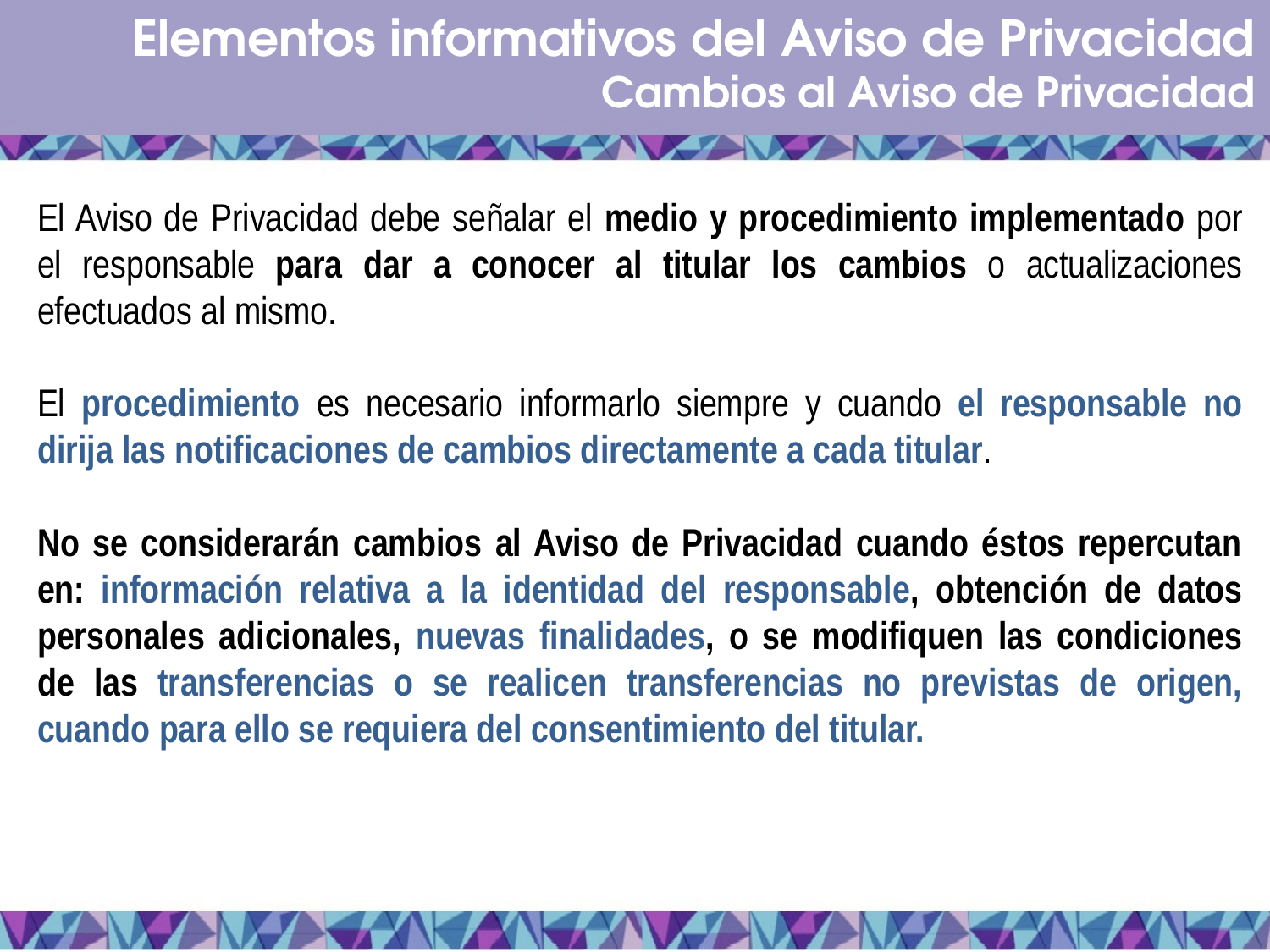

Elementos informativos del Aviso de Privacidad
Cambios al Aviso de Privacidad

El Aviso de Privacidad debe señalar el medio y procedimiento implementado por el responsable para dar a conocer al titular los cambios o actualizaciones efectuados al mismo.

El procedimiento es necesario informarlo siempre y cuando el responsable no dirija las notificaciones de cambios directamente a cada titular.

No se considerarán cambios al Aviso de Privacidad cuando éstos repercutan en: información relativa a la identidad del responsable, obtención de datos personales adicionales, nuevas finalidades, o se modifiquen las condiciones de las transferencias o se realicen transferencias no previstas de origen, cuando para ello se requiera del consentimiento del titular.